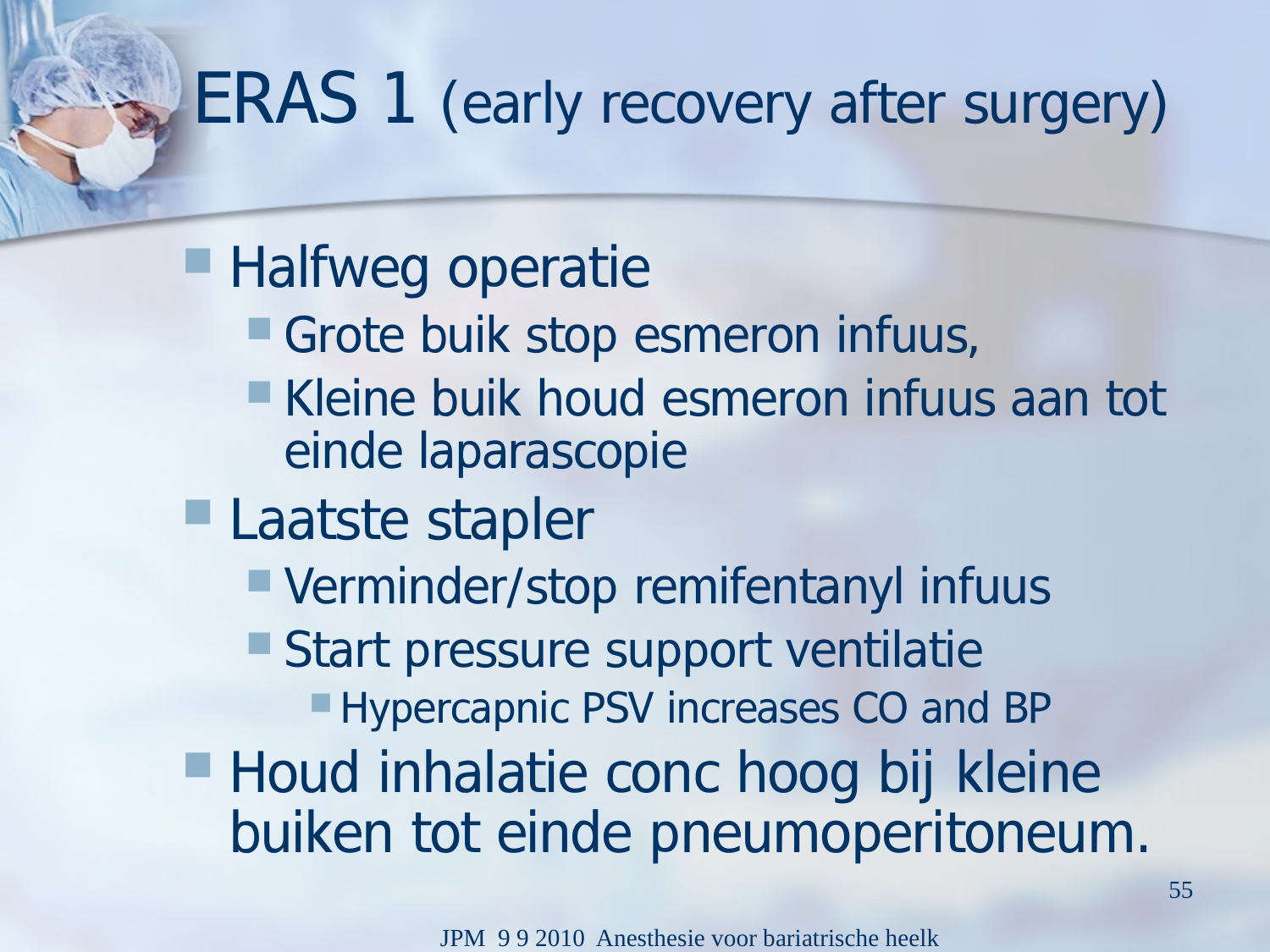

# ERAS 1 (early recovery after surgery)
Halfweg operatie
Grote buik stop esmeron infuus,
Kleine buik houd esmeron infuus aan tot einde laparascopie
Laatste stapler
Verminder/stop remifentanyl infuus
Start pressure support ventilatie
Hypercapnic PSV increases CO and BP
Houd inhalatie conc hoog bij kleine buiken tot einde pneumoperitoneum.
55
JPM  9 9 2010  Anesthesie voor bariatrische heelk